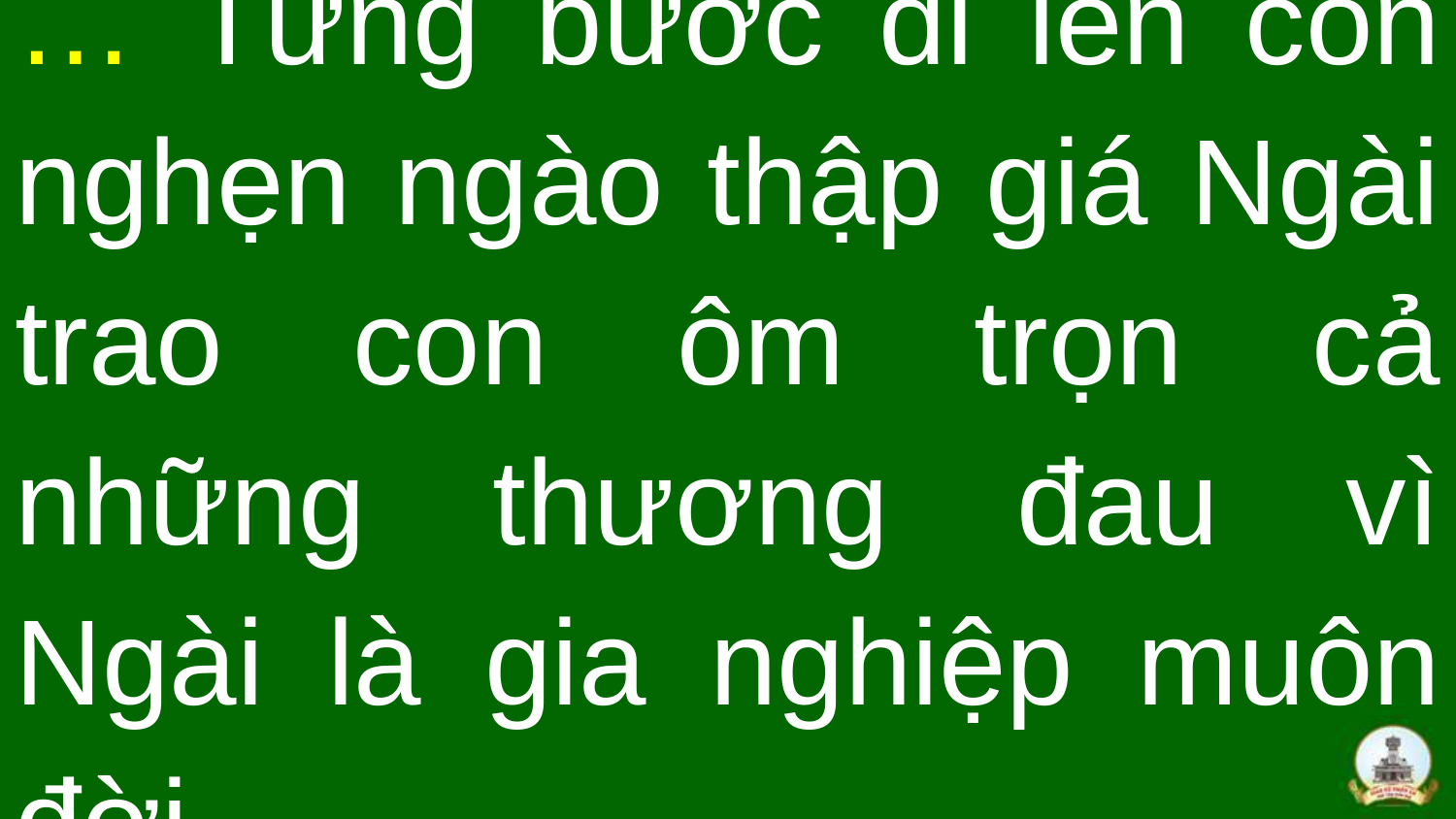

# … Từng bước đi lên con nghẹn ngào thập giá Ngài trao con ôm trọn cả những thương đau vì Ngài là gia nghiệp muôn đời.